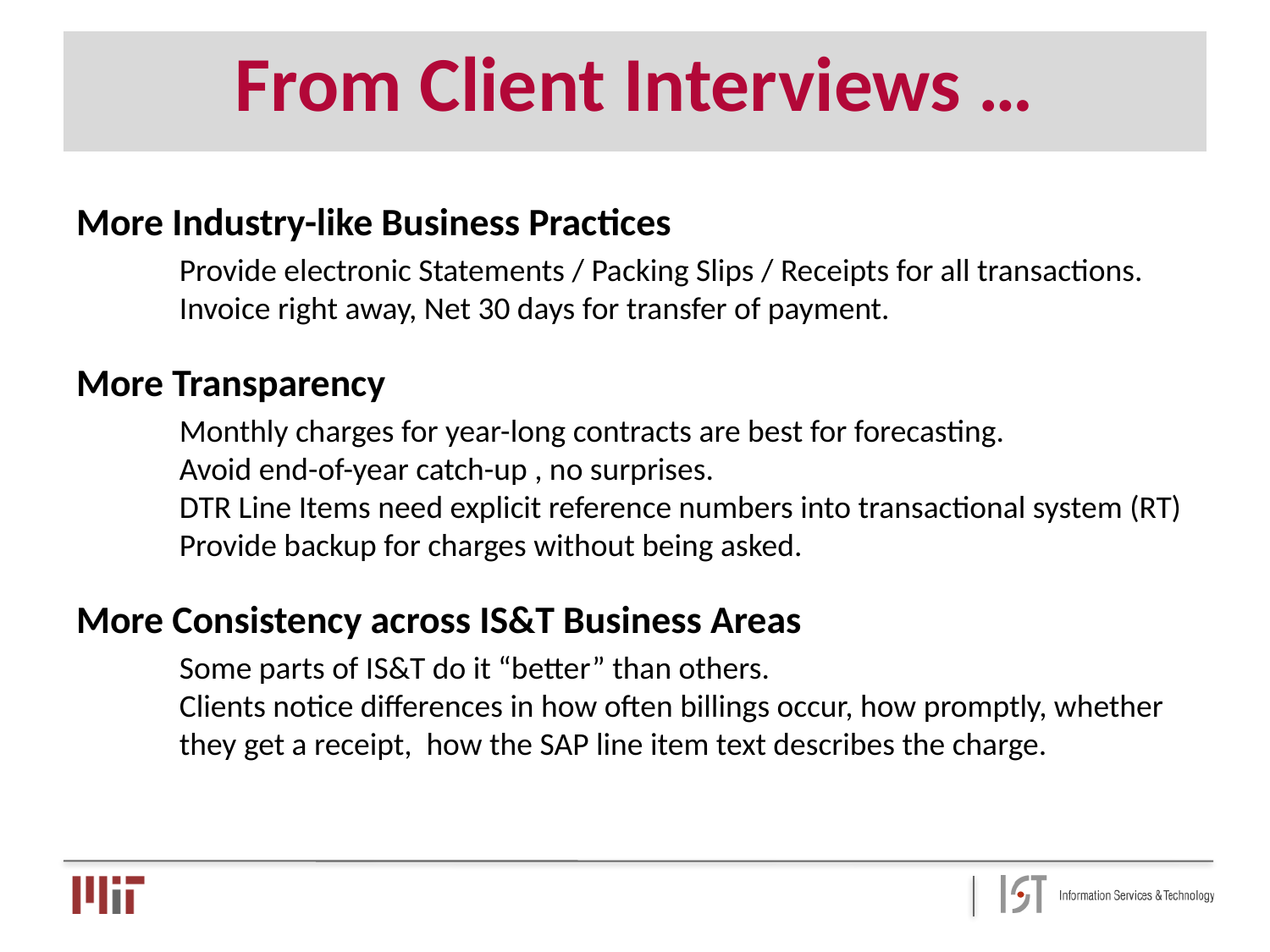

# From Client Interviews …
More Industry-like Business Practices
Provide electronic Statements / Packing Slips / Receipts for all transactions.
Invoice right away, Net 30 days for transfer of payment.
More Transparency
Monthly charges for year-long contracts are best for forecasting.
Avoid end-of-year catch-up , no surprises.
DTR Line Items need explicit reference numbers into transactional system (RT)
Provide backup for charges without being asked.
More Consistency across IS&T Business Areas
Some parts of IS&T do it “better” than others.
Clients notice differences in how often billings occur, how promptly, whether they get a receipt,  how the SAP line item text describes the charge.